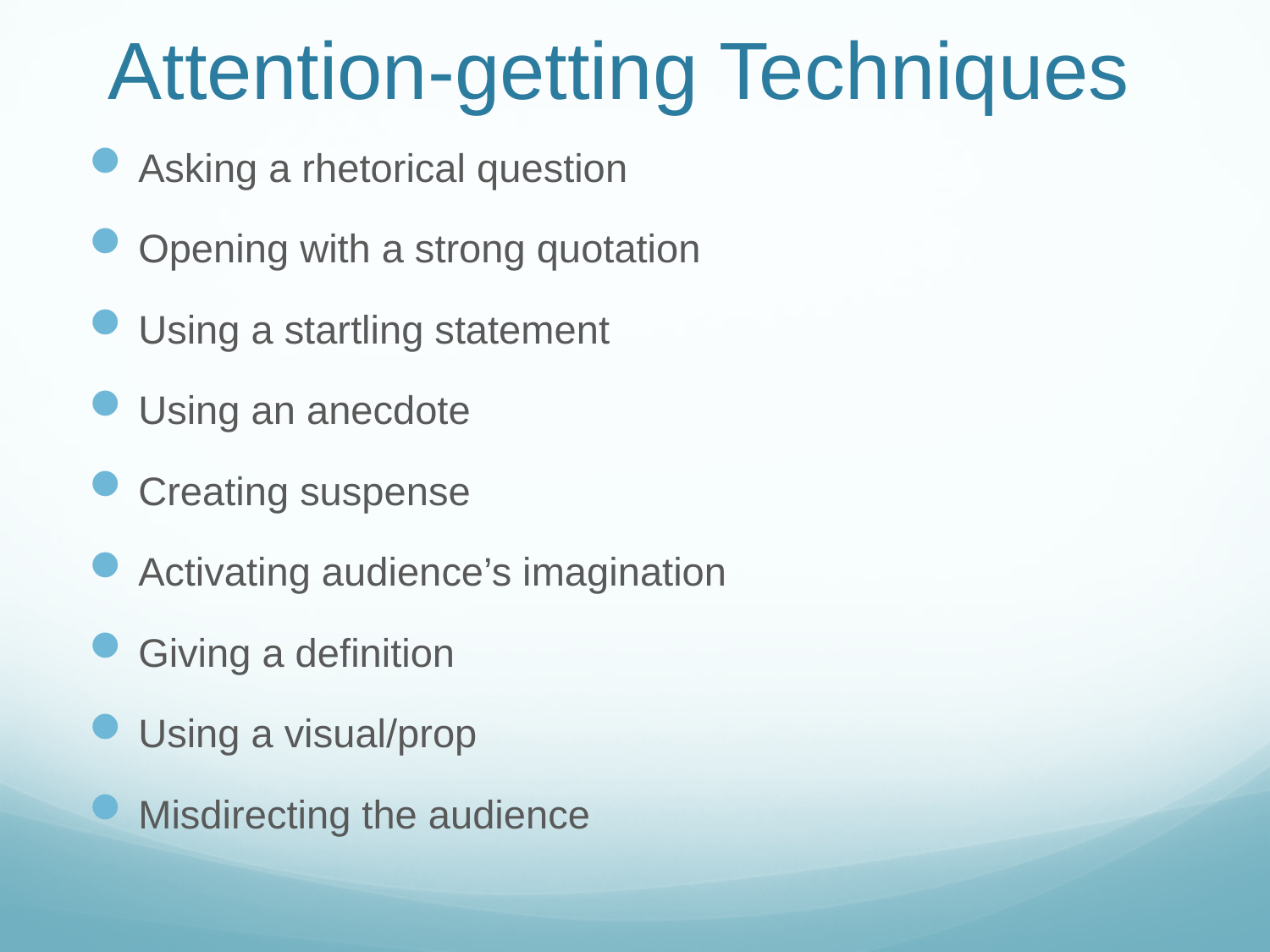

# Attention-getting Techniques
Asking a rhetorical question
Opening with a strong quotation
Using a startling statement
Using an anecdote
Creating suspense
Activating audience’s imagination
Giving a definition
Using a visual/prop
Misdirecting the audience